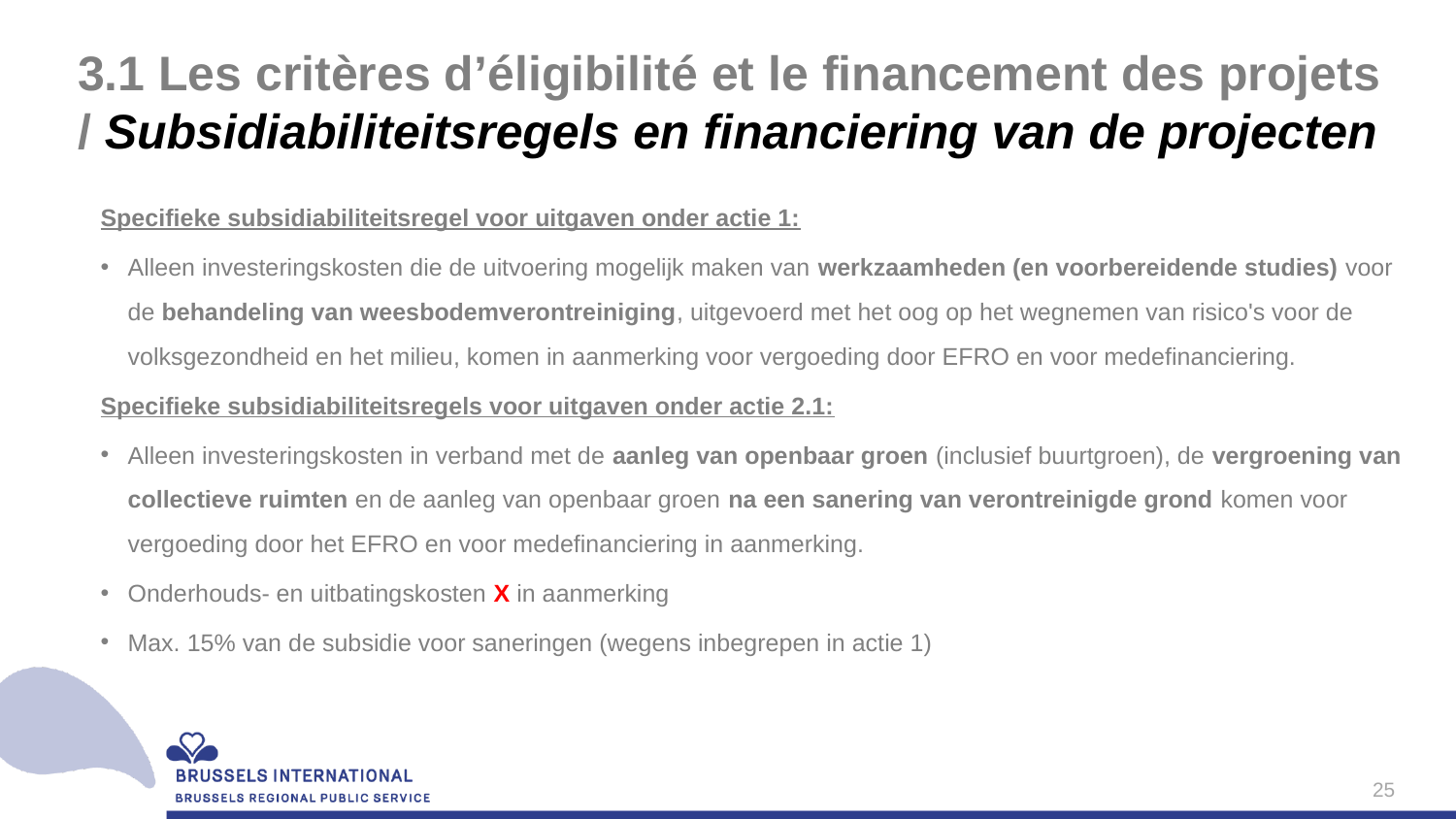

# 3.1 Les critères d’éligibilité et le financement des projets / Subsidiabiliteitsregels en financiering van de projecten
Specifieke subsidiabiliteitsregel voor uitgaven onder actie 1:
Alleen investeringskosten die de uitvoering mogelijk maken van werkzaamheden (en voorbereidende studies) voor de behandeling van weesbodemverontreiniging, uitgevoerd met het oog op het wegnemen van risico's voor de volksgezondheid en het milieu, komen in aanmerking voor vergoeding door EFRO en voor medefinanciering.
Specifieke subsidiabiliteitsregels voor uitgaven onder actie 2.1:
Alleen investeringskosten in verband met de aanleg van openbaar groen (inclusief buurtgroen), de vergroening van collectieve ruimten en de aanleg van openbaar groen na een sanering van verontreinigde grond komen voor vergoeding door het EFRO en voor medefinanciering in aanmerking.
Onderhouds- en uitbatingskosten X in aanmerking
Max. 15% van de subsidie voor saneringen (wegens inbegrepen in actie 1)